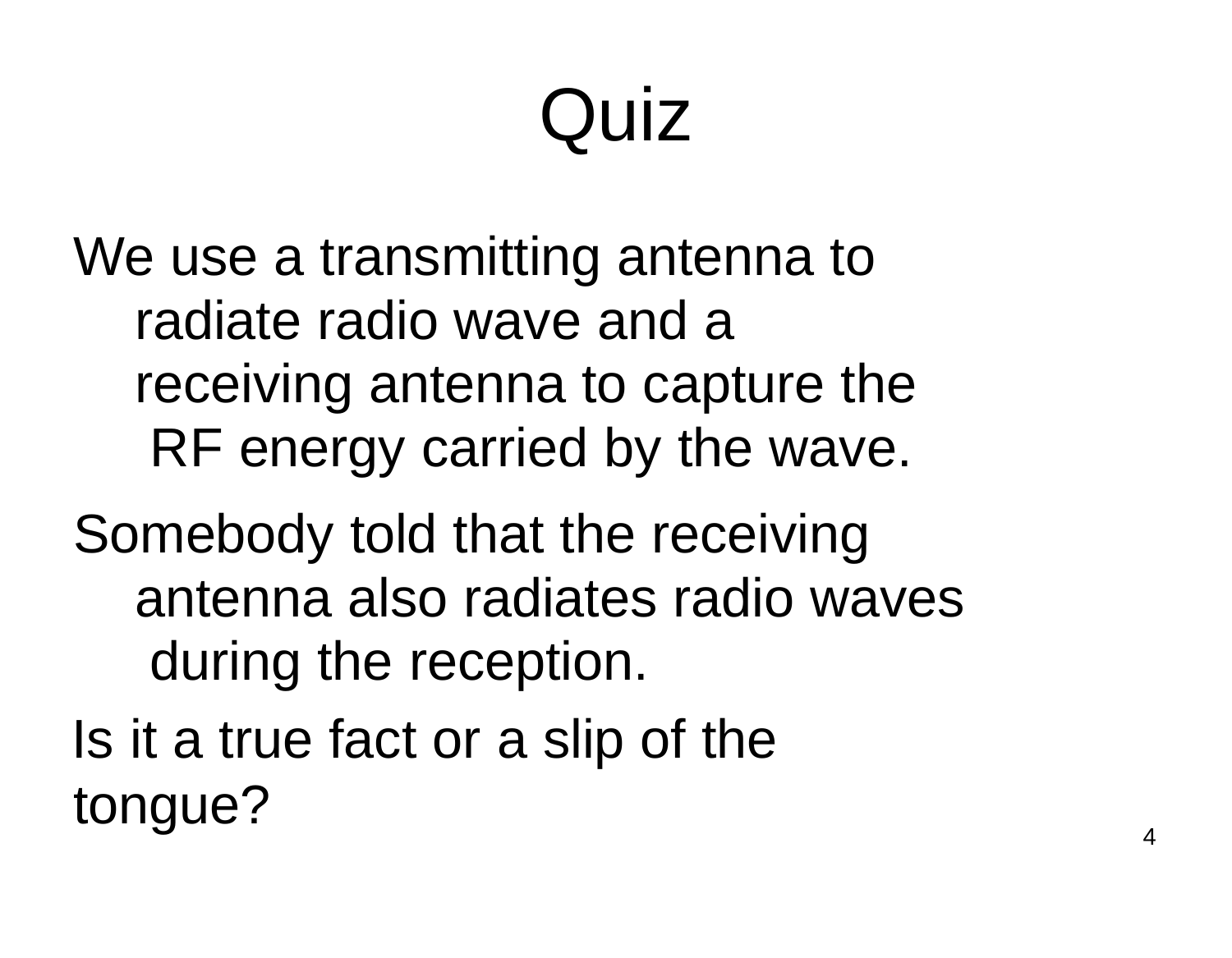

# Quiz
We use a transmitting antenna to  radiate radio wave and a  receiving antenna to capture the  RF energy carried by the wave.
Somebody told that the receiving  antenna also radiates radio waves  during the reception.
Is it a true fact or a slip of the tongue?
4